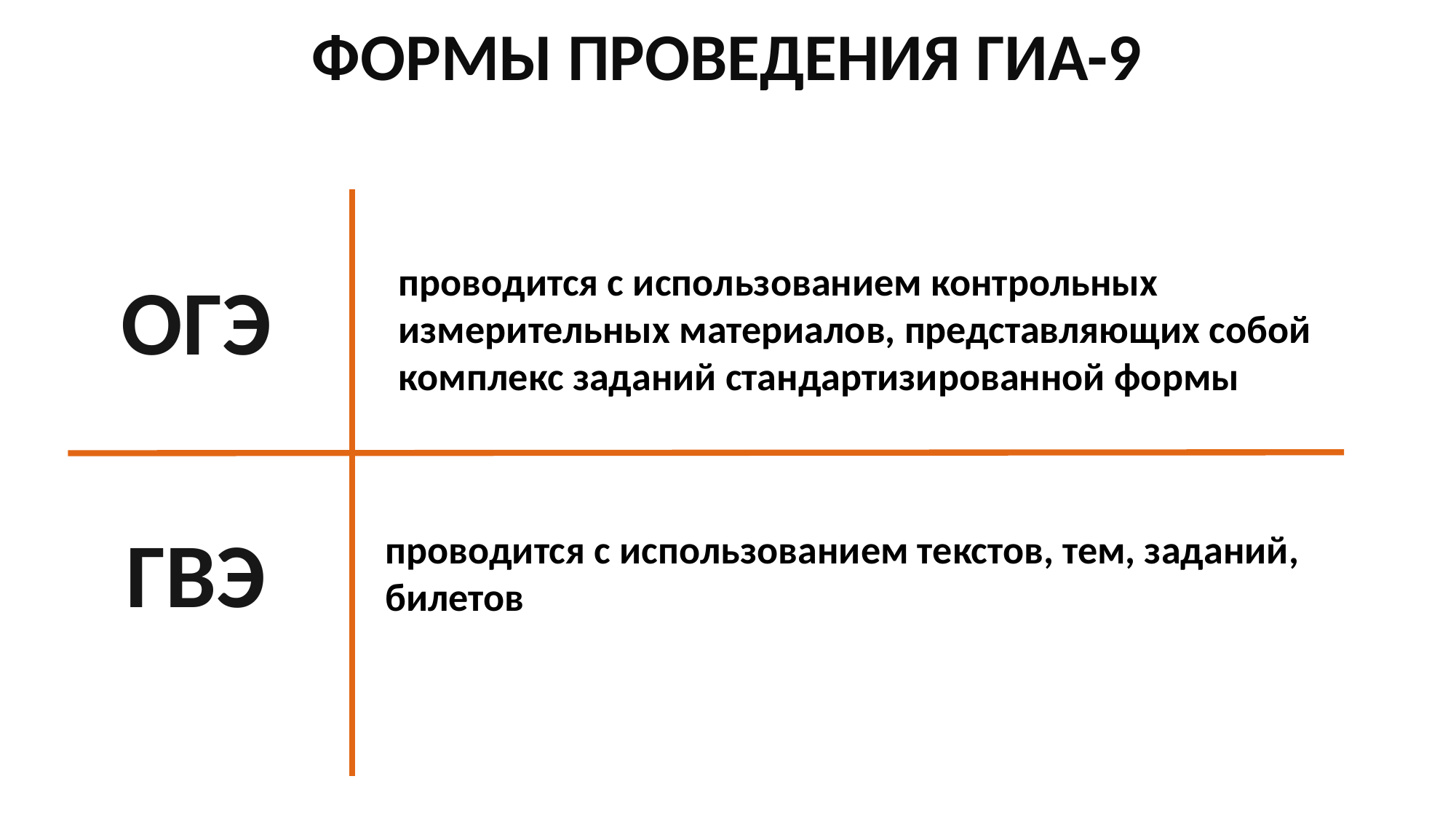

ФОРМЫ ПРОВЕДЕНИЯ ГИА-9
проводится с использованием контрольных измерительных материалов, представляющих собой комплекс заданий стандартизированной формы
ОГЭ
проводится с использованием текстов, тем, заданий, билетов
ГВЭ